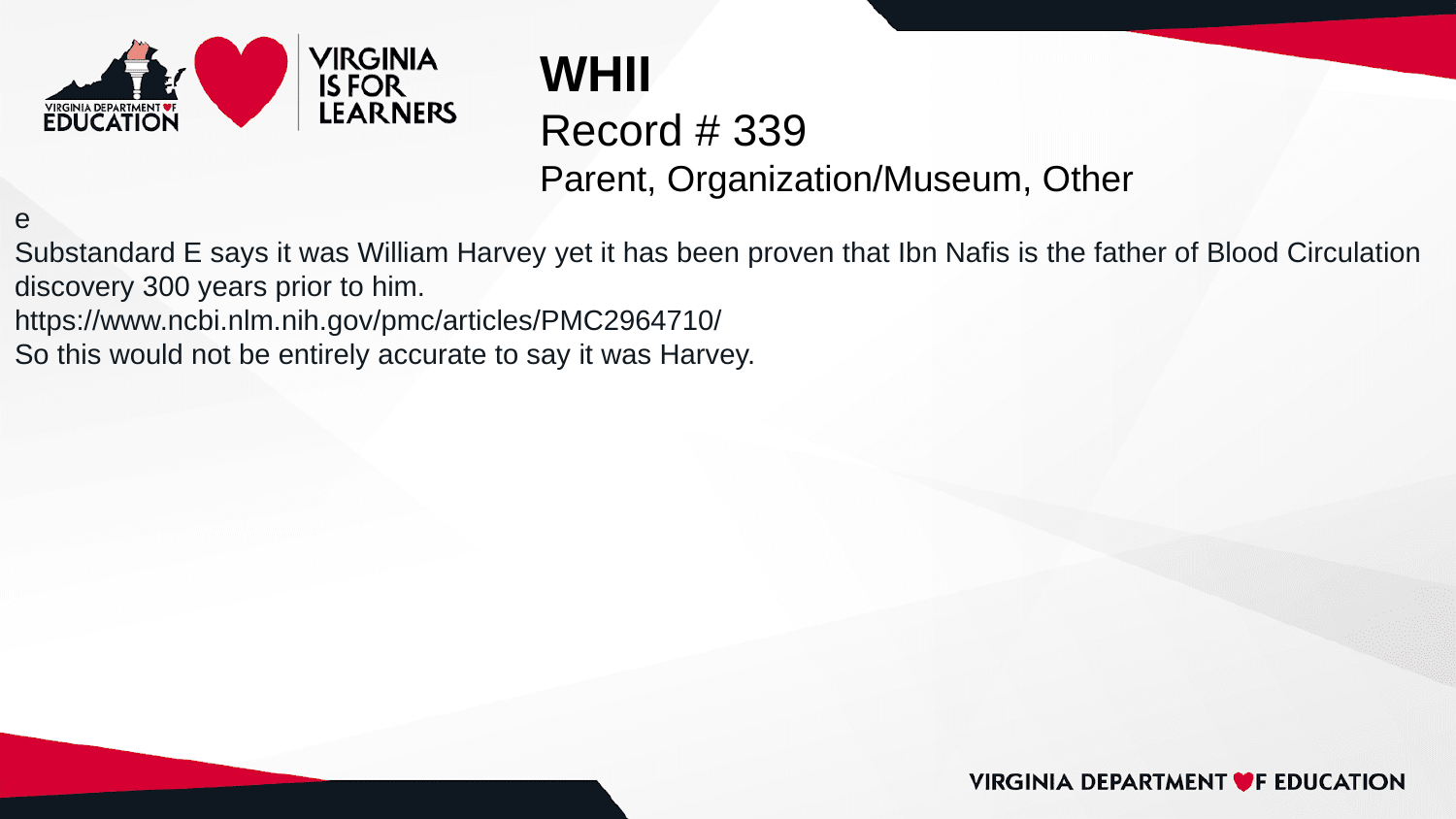

# WHII
Record # 339
Parent, Organization/Museum, Other
e
Substandard E says it was William Harvey yet it has been proven that Ibn Nafis is the father of Blood Circulation discovery 300 years prior to him.
https://www.ncbi.nlm.nih.gov/pmc/articles/PMC2964710/
So this would not be entirely accurate to say it was Harvey.